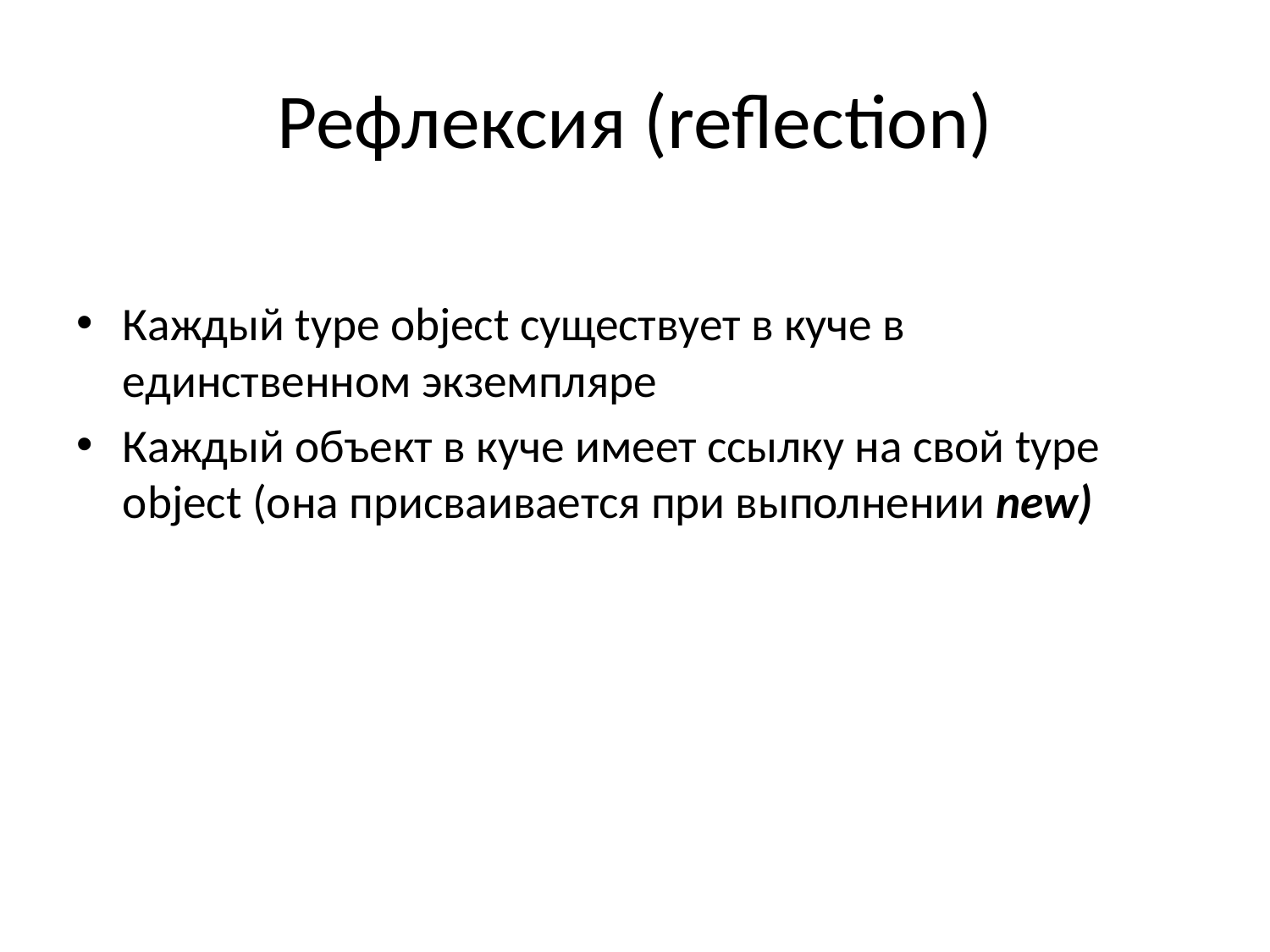

# Рефлексия (reflection)

Каждый type object существует в куче в единственном экземпляре
Каждый объект в куче имеет ссылку на свой type object (она присваивается при выполнении new)